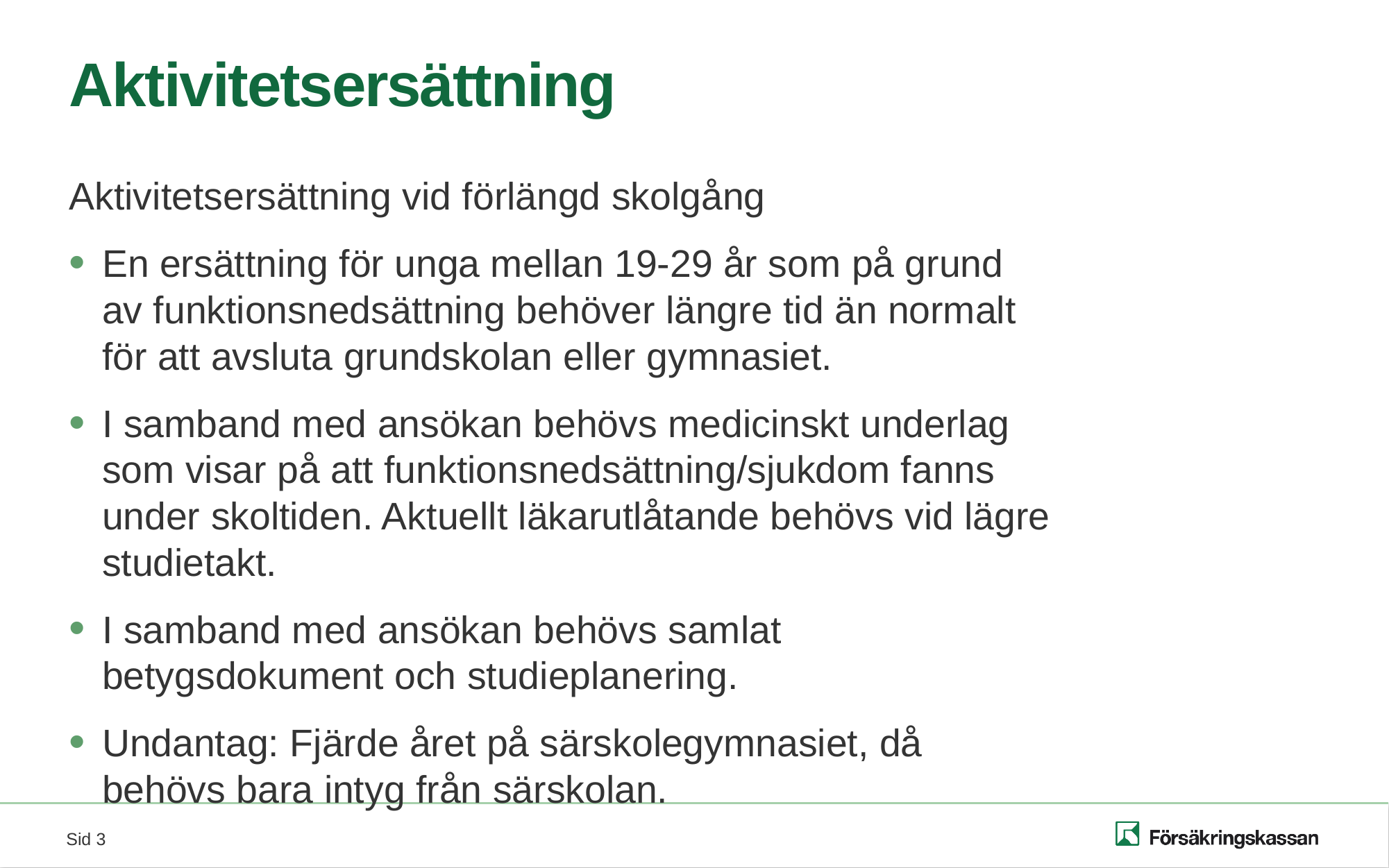

# Aktivitetsersättning
Aktivitetsersättning vid förlängd skolgång
En ersättning för unga mellan 19-29 år som på grund av funktionsnedsättning behöver längre tid än normalt för att avsluta grundskolan eller gymnasiet.
I samband med ansökan behövs medicinskt underlag som visar på att funktionsnedsättning/sjukdom fanns under skoltiden. Aktuellt läkarutlåtande behövs vid lägre studietakt.
I samband med ansökan behövs samlat betygsdokument och studieplanering.
Undantag: Fjärde året på särskolegymnasiet, då behövs bara intyg från särskolan.